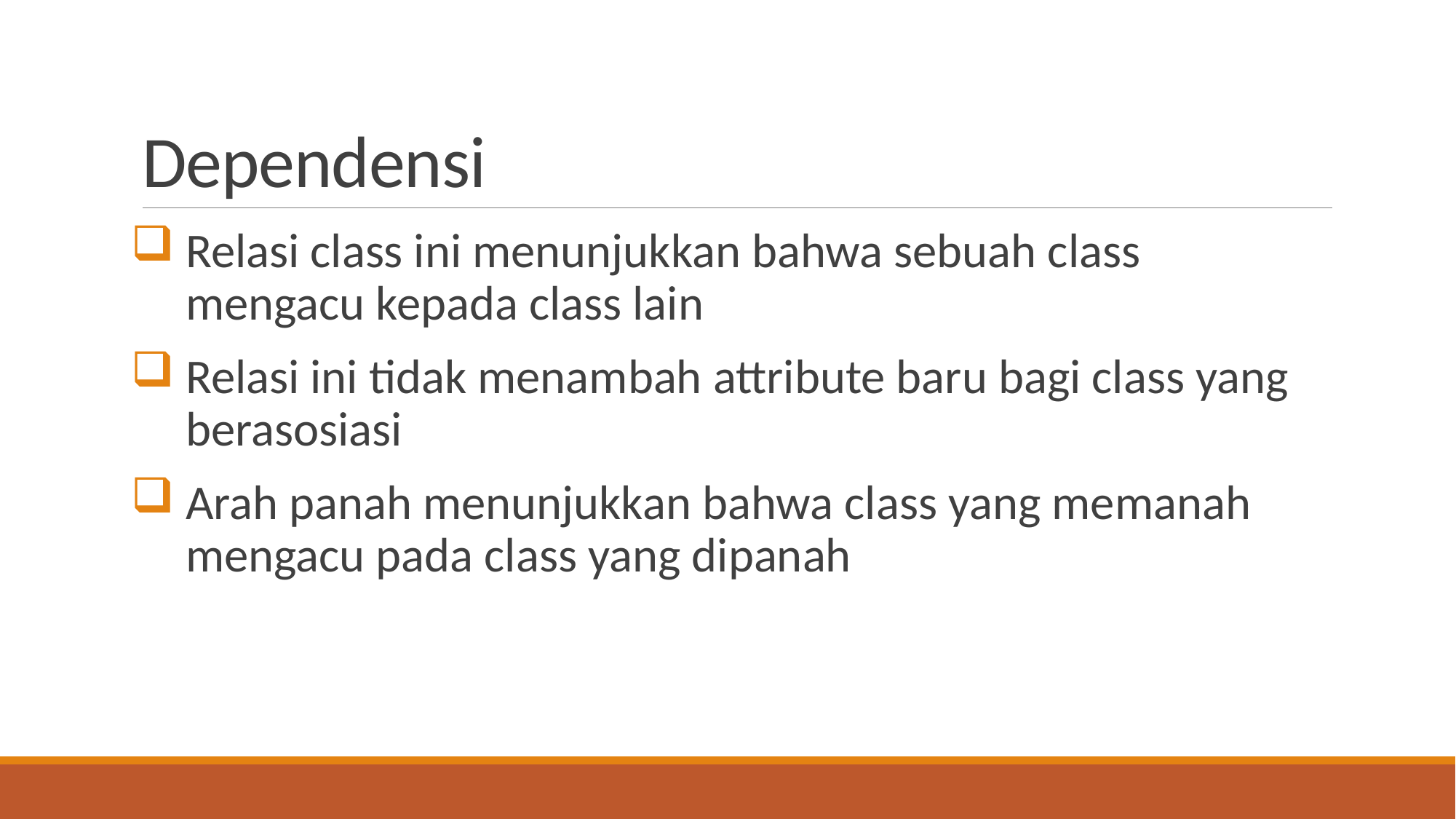

# Dependensi
Relasi class ini menunjukkan bahwa sebuah class mengacu kepada class lain
Relasi ini tidak menambah attribute baru bagi class yang berasosiasi
Arah panah menunjukkan bahwa class yang memanah mengacu pada class yang dipanah